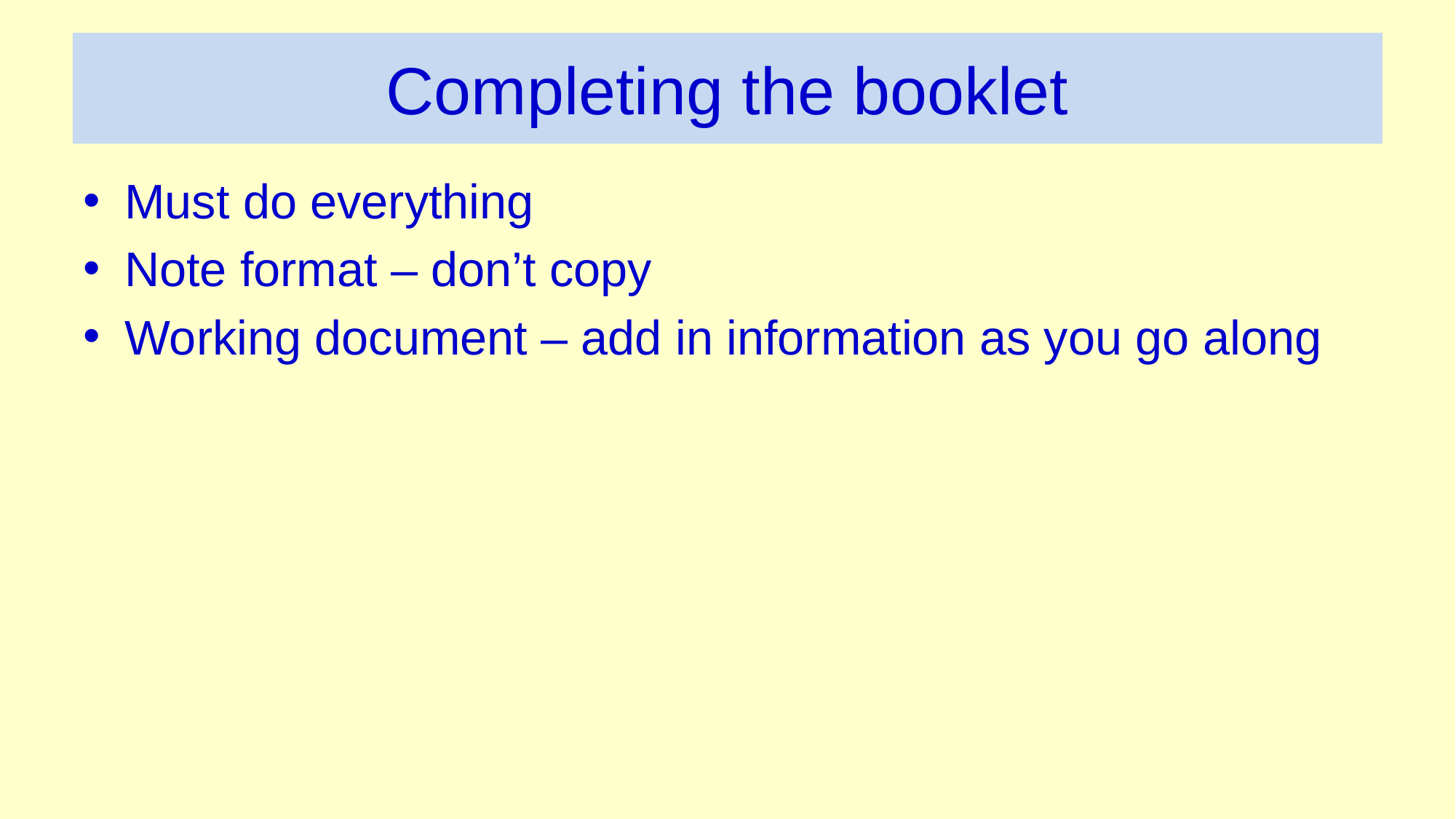

# Completing the booklet
Must do everything
Note format – don’t copy
Working document – add in information as you go along